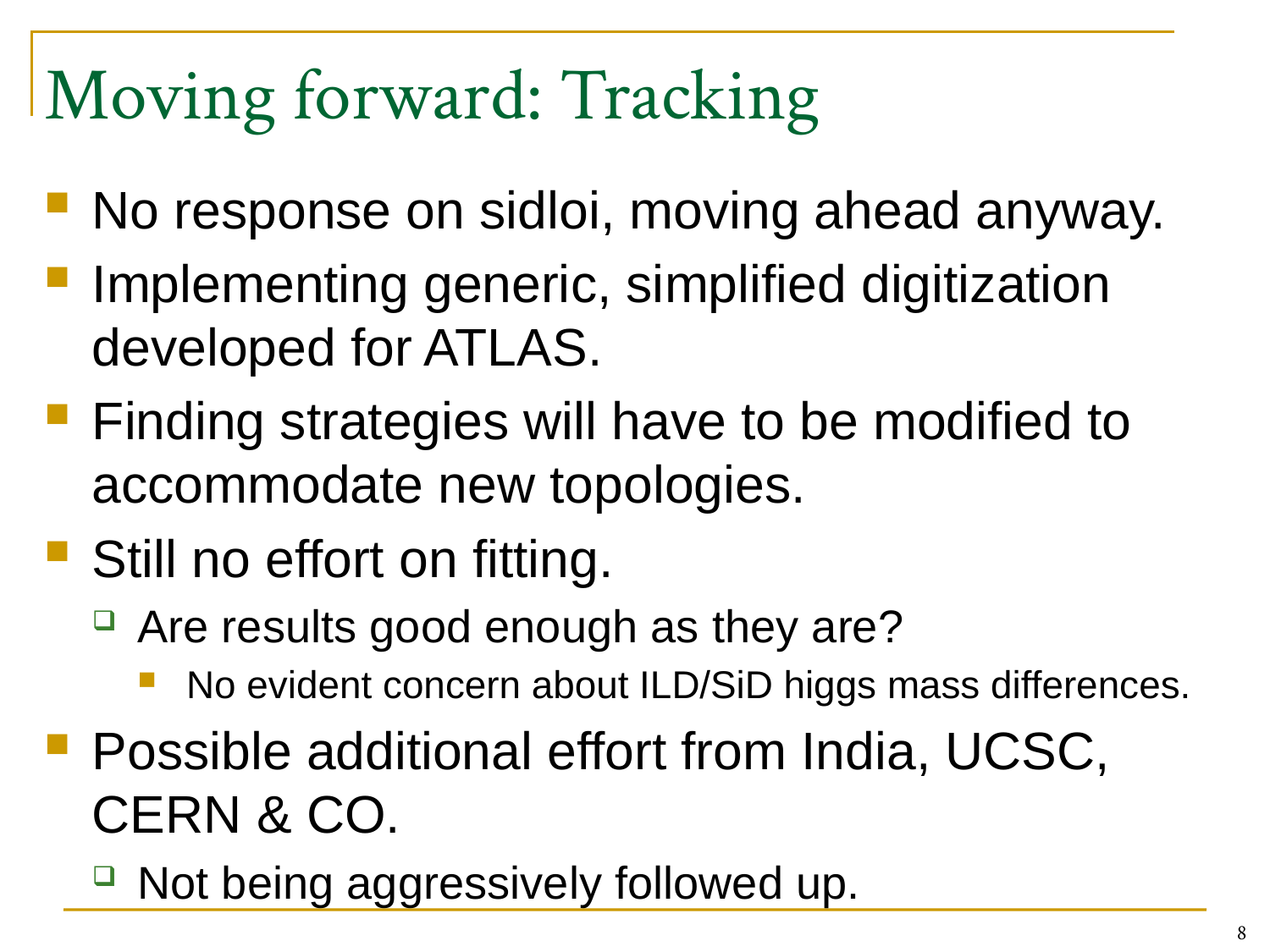

# Moving forward: Tracking
No response on sidloi, moving ahead anyway.
Implementing generic, simplified digitization developed for ATLAS.
Finding strategies will have to be modified to accommodate new topologies.
Still no effort on fitting.
Are results good enough as they are?
No evident concern about ILD/SiD higgs mass differences.
Possible additional effort from India, UCSC, CERN & CO.
Not being aggressively followed up.

8